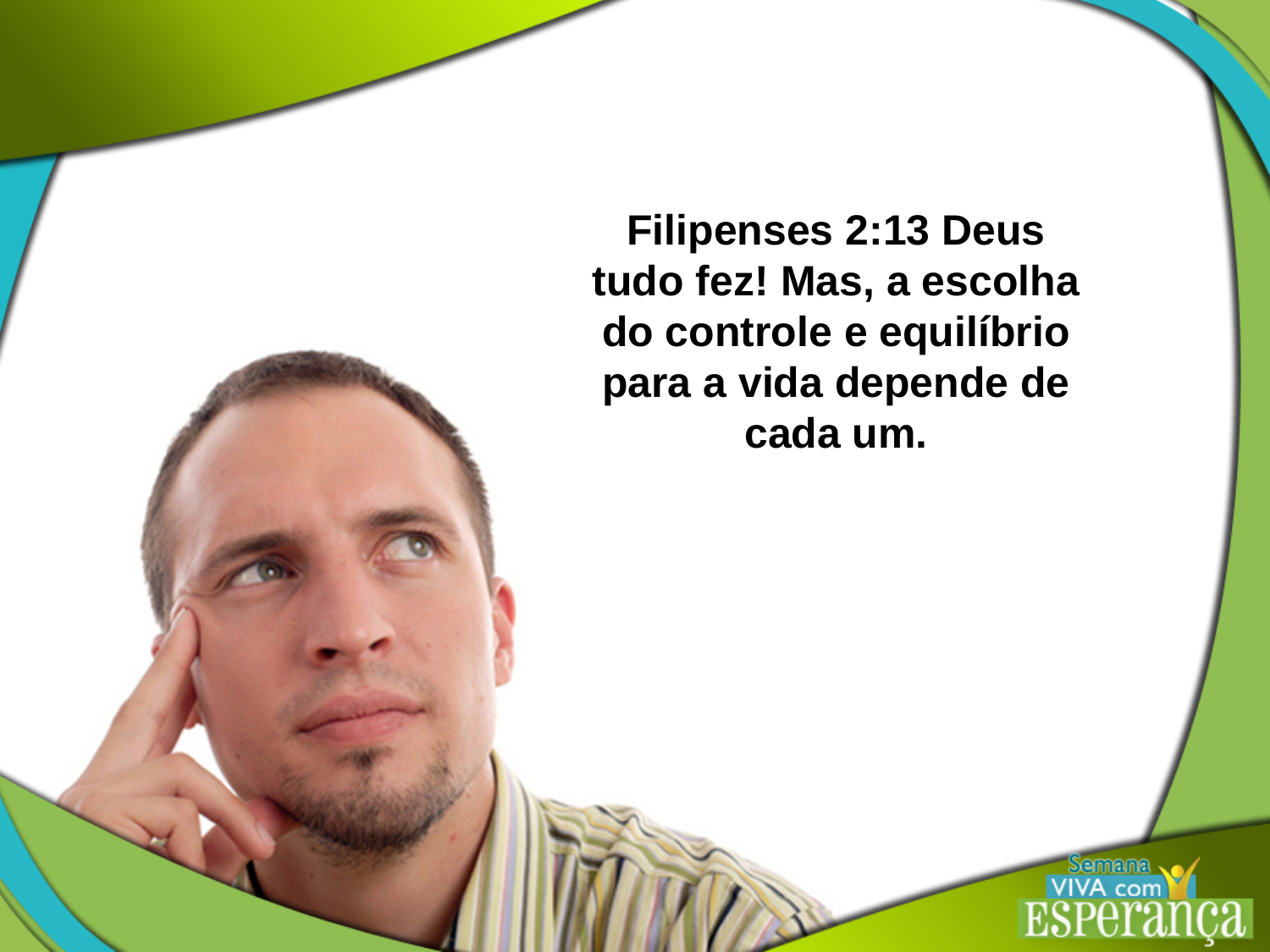

Filipenses 2:13 Deus tudo fez! Mas, a escolha do controle e equilíbrio
para a vida depende de cada um.